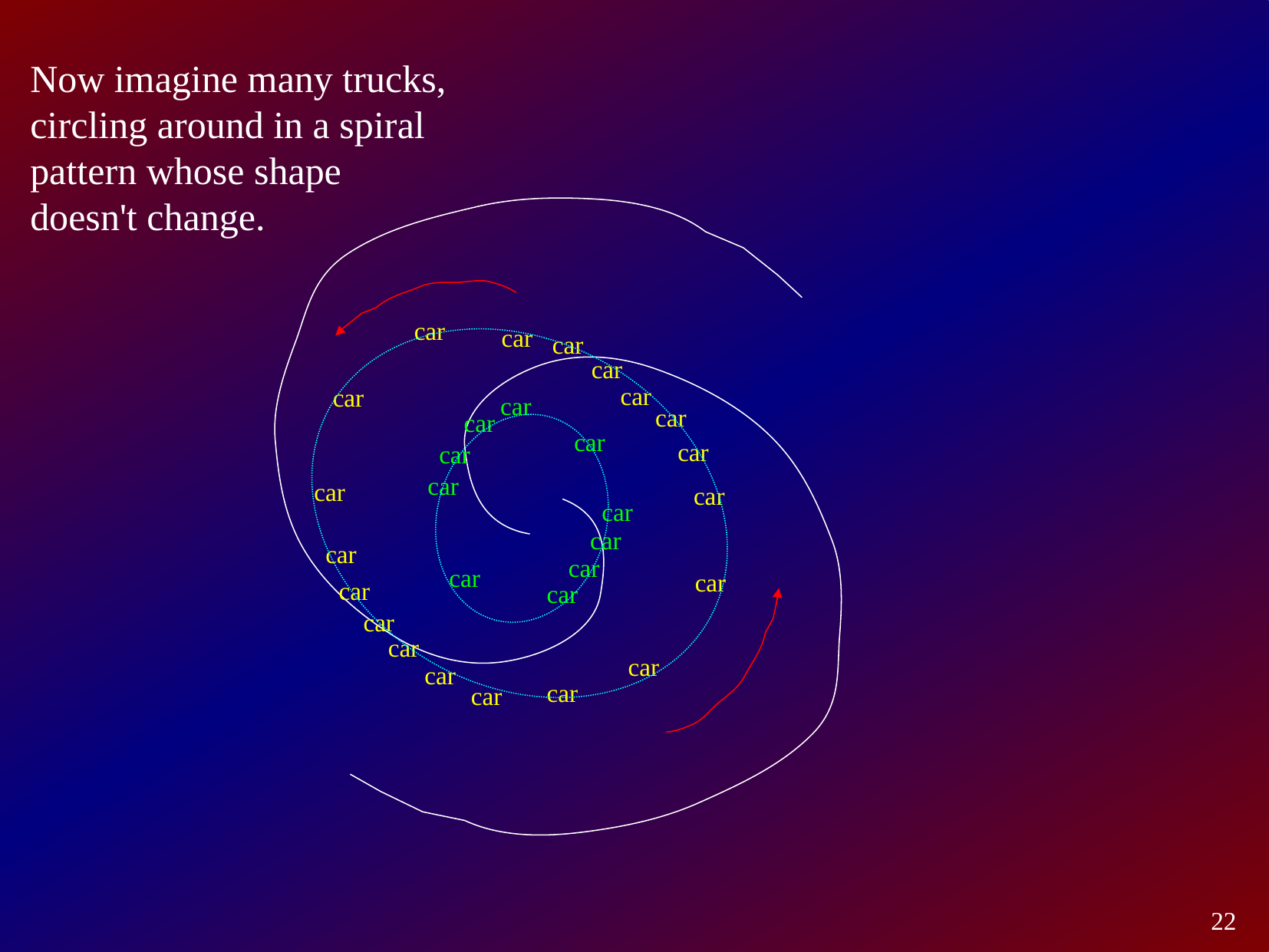

Now imagine many trucks, circling around in a spiral pattern whose shape doesn't change.

car
car

car

car
car
car
car
car
car
car

car
car
car
car
car
car
car
car
car
car
car
car
car

car
car
car
car
car
car
22